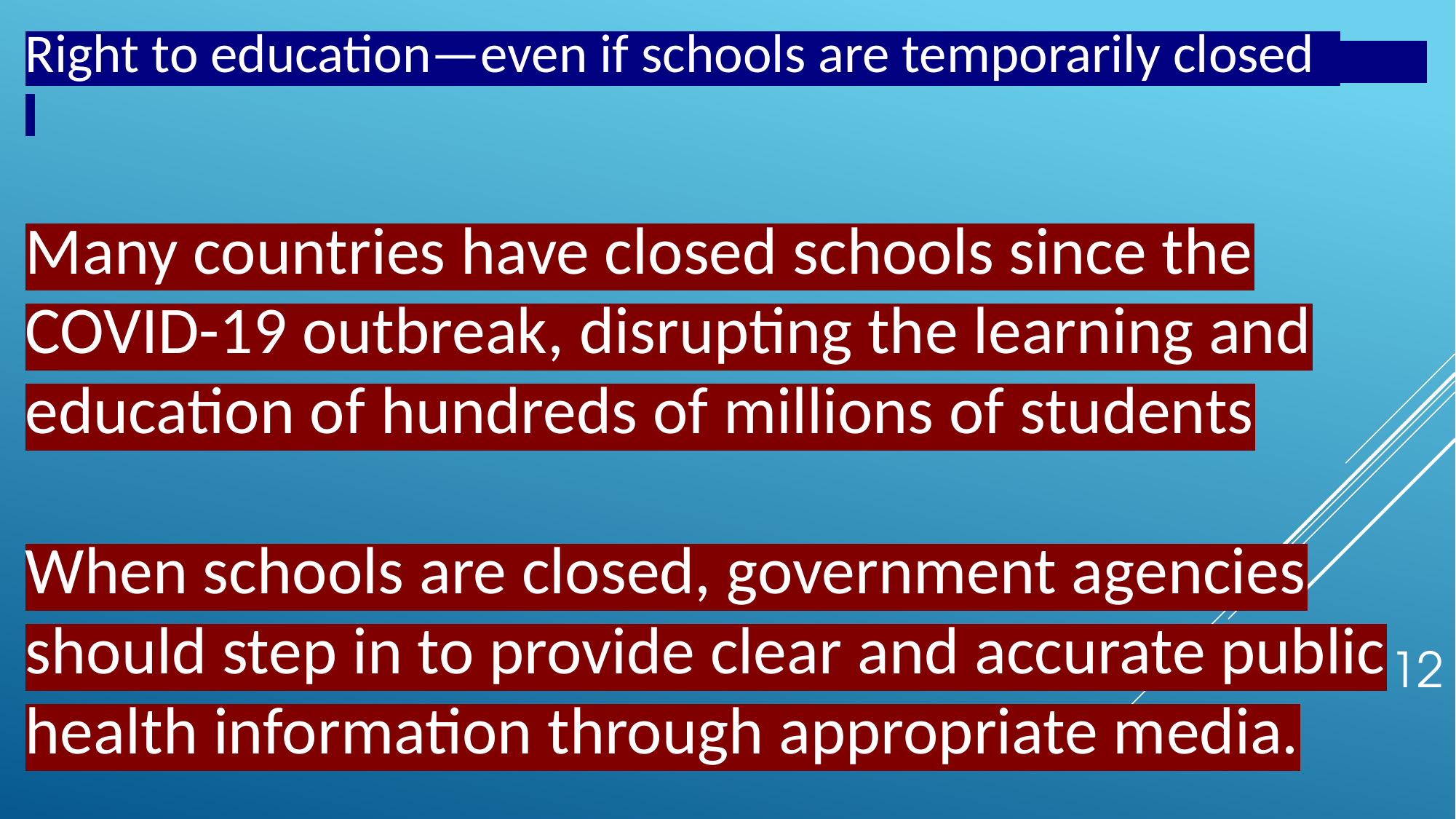

Right to education—even if schools are temporarily closed

Many countries have closed schools since the COVID-19 outbreak, disrupting the learning and education of hundreds of millions of students

When schools are closed, government agencies should step in to provide clear and accurate public health information through appropriate media.
12